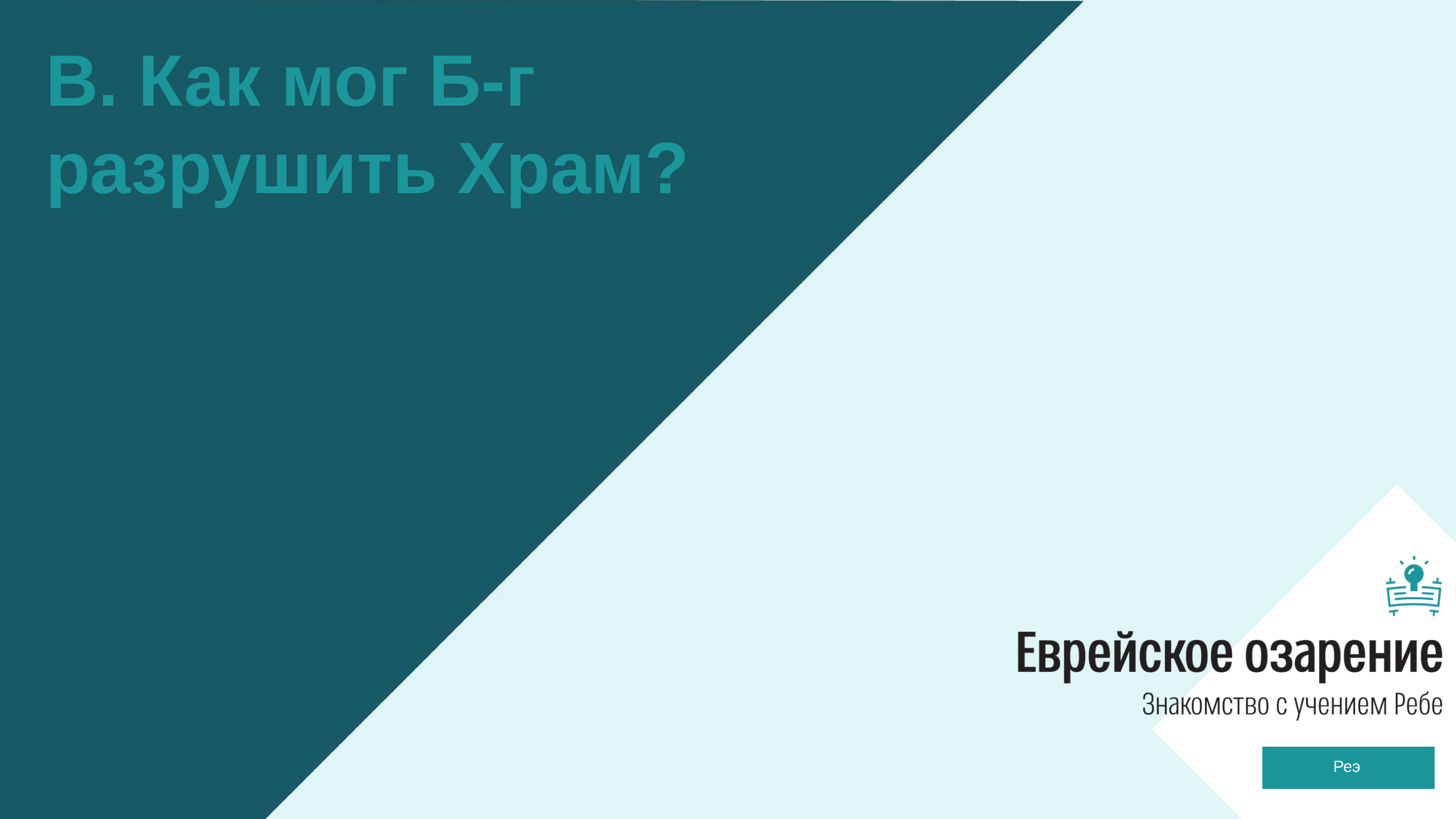

В. Как мог Б-г разрушить Храм?

Реэ